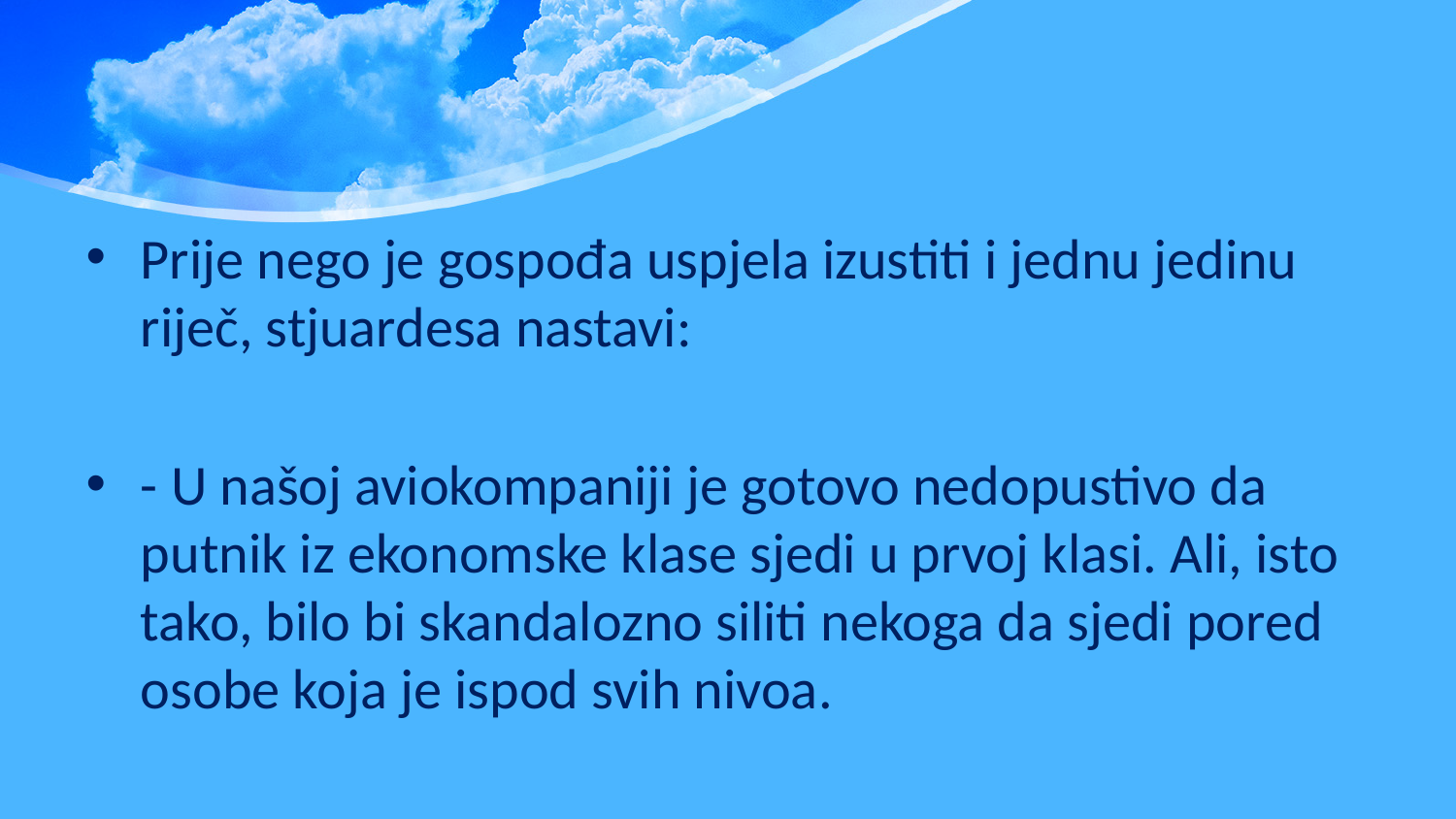

Prije nego je gospođa uspjela izustiti i jednu jedinu riječ, stjuardesa nastavi:

- U našoj aviokompaniji je gotovo nedopustivo da putnik iz ekonomske klase sjedi u prvoj klasi. Ali, isto tako, bilo bi skandalozno siliti nekoga da sjedi pored osobe koja je ispod svih nivoa.